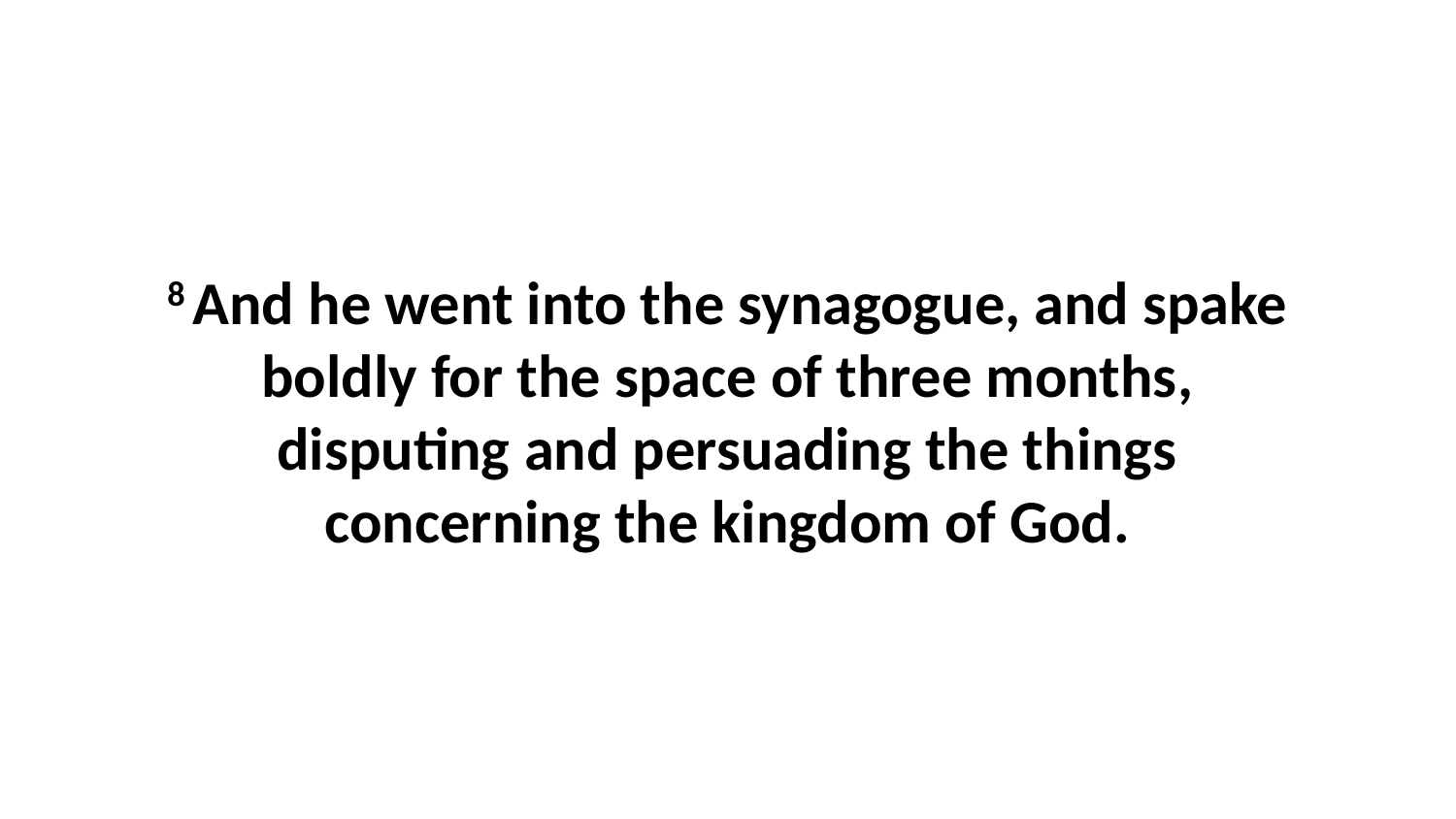

8 And he went into the synagogue, and spake boldly for the space of three months, disputing and persuading the things concerning the kingdom of God.